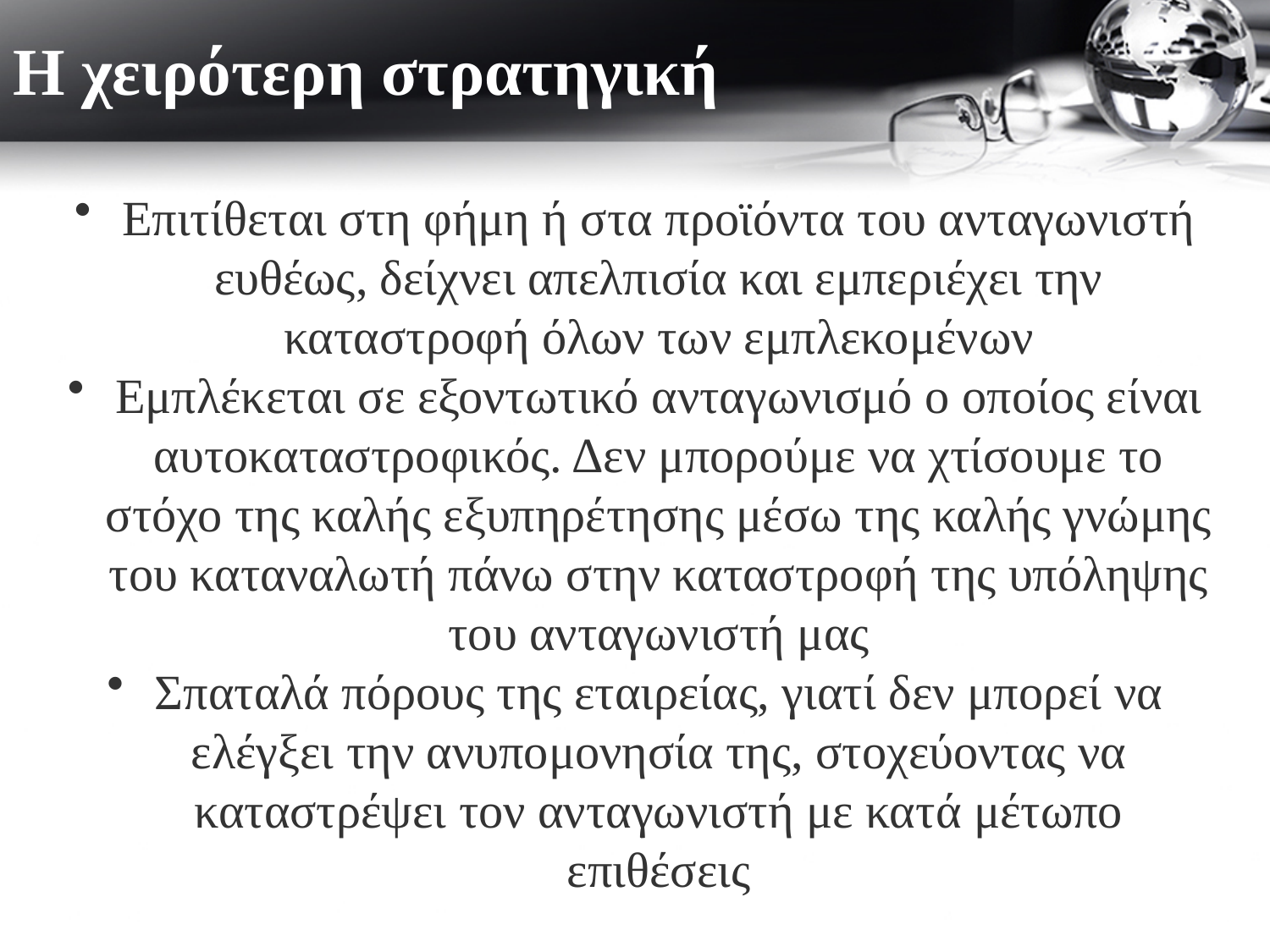

# Η χειρότερη στρατηγική
Επιτίθεται στη φήμη ή στα προϊόντα του ανταγωνιστή ευθέως, δείχνει απελπισία και εμπεριέχει την καταστροφή όλων των εμπλεκομένων
Εμπλέκεται σε εξοντωτικό ανταγωνισμό ο οποίος είναι αυτοκαταστροφικός. Δεν μπορούμε να χτίσουμε το στόχο της καλής εξυπηρέτησης μέσω της καλής γνώμης του καταναλωτή πάνω στην καταστροφή της υπόληψης του ανταγωνιστή μας
Σπαταλά πόρους της εταιρείας, γιατί δεν μπορεί να ελέγξει την ανυπομονησία της, στοχεύοντας να καταστρέψει τον ανταγωνιστή με κατά μέτωπο επιθέσεις